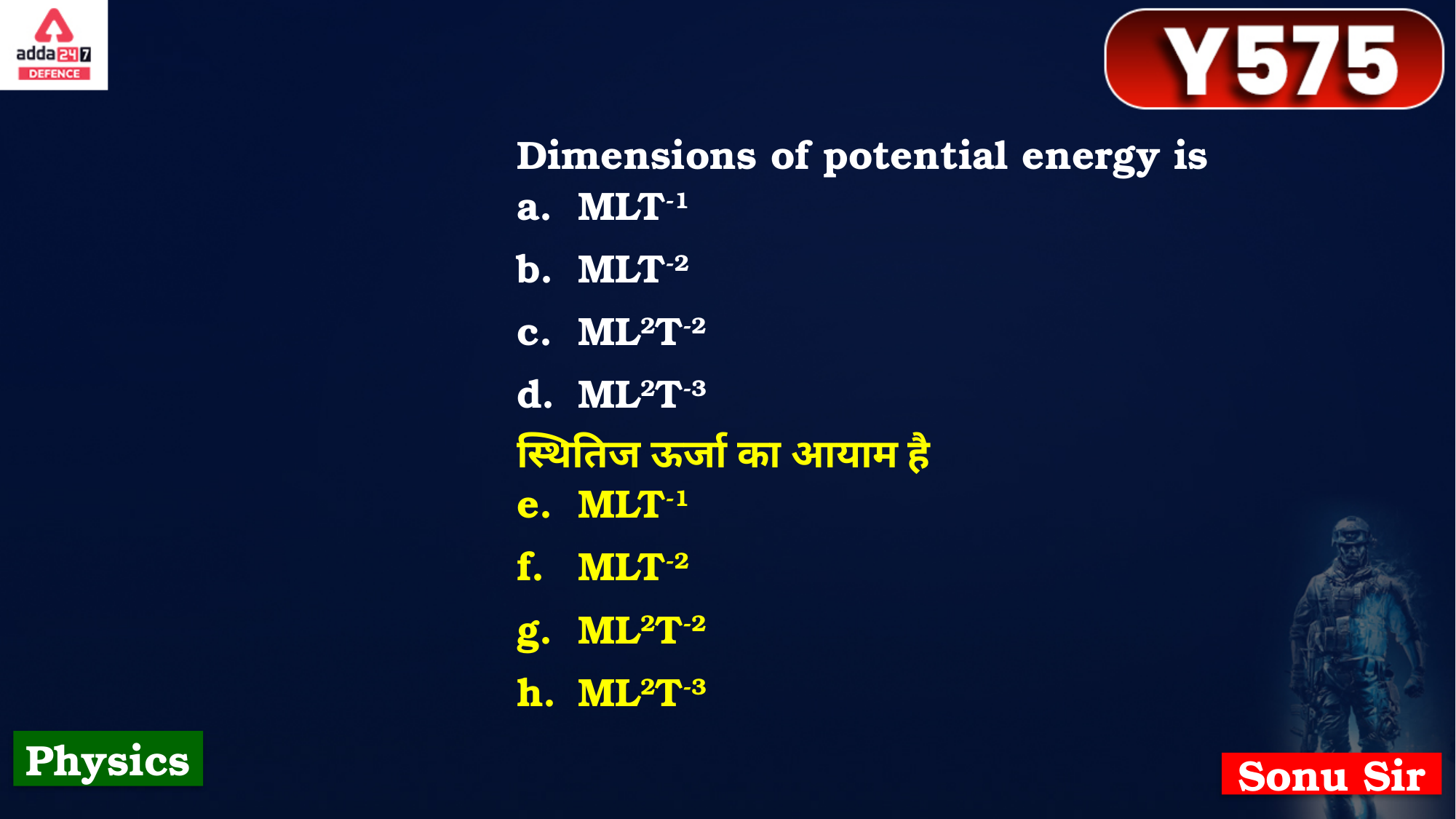

Dimensions of potential energy is
MLT-1
MLT-2
ML2T-2
ML2T-3
स्थितिज ऊर्जा का आयाम है
MLT-1
MLT-2
ML2T-2
ML2T-3

Physics
Sonu Sir